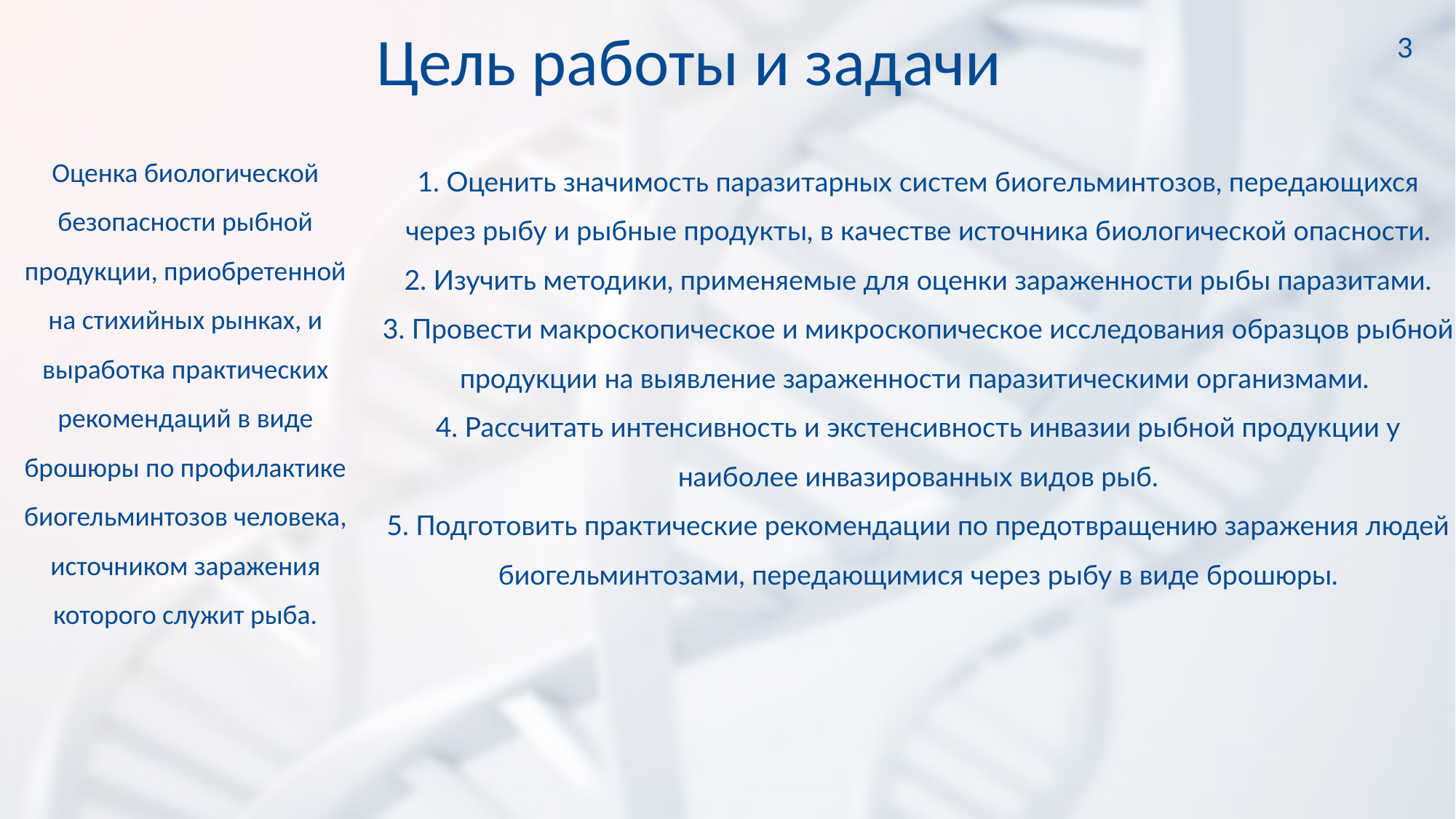

# Цель работы и задачи
3
Оценка биологической безопасности рыбной продукции, приобретенной на стихийных рынках, и выработка практических рекомендаций в виде брошюры по профилактике биогельминтозов человека, источником заражения которого служит рыба.

1. Оценить значимость паразитарных систем биогельминтозов, передающихся через рыбу и рыбные продукты, в качестве источника биологической опасности.
2. Изучить методики, применяемые для оценки зараженности рыбы паразитами.
3. Провести макроскопическое и микроскопическое исследования образцов рыбной продукции на выявление зараженности паразитическими организмами.
4. Рассчитать интенсивность и экстенсивность инвазии рыбной продукции у наиболее инвазированных видов рыб.
5. Подготовить практические рекомендации по предотвращению заражения людей биогельминтозами, передающимися через рыбу в виде брошюры.